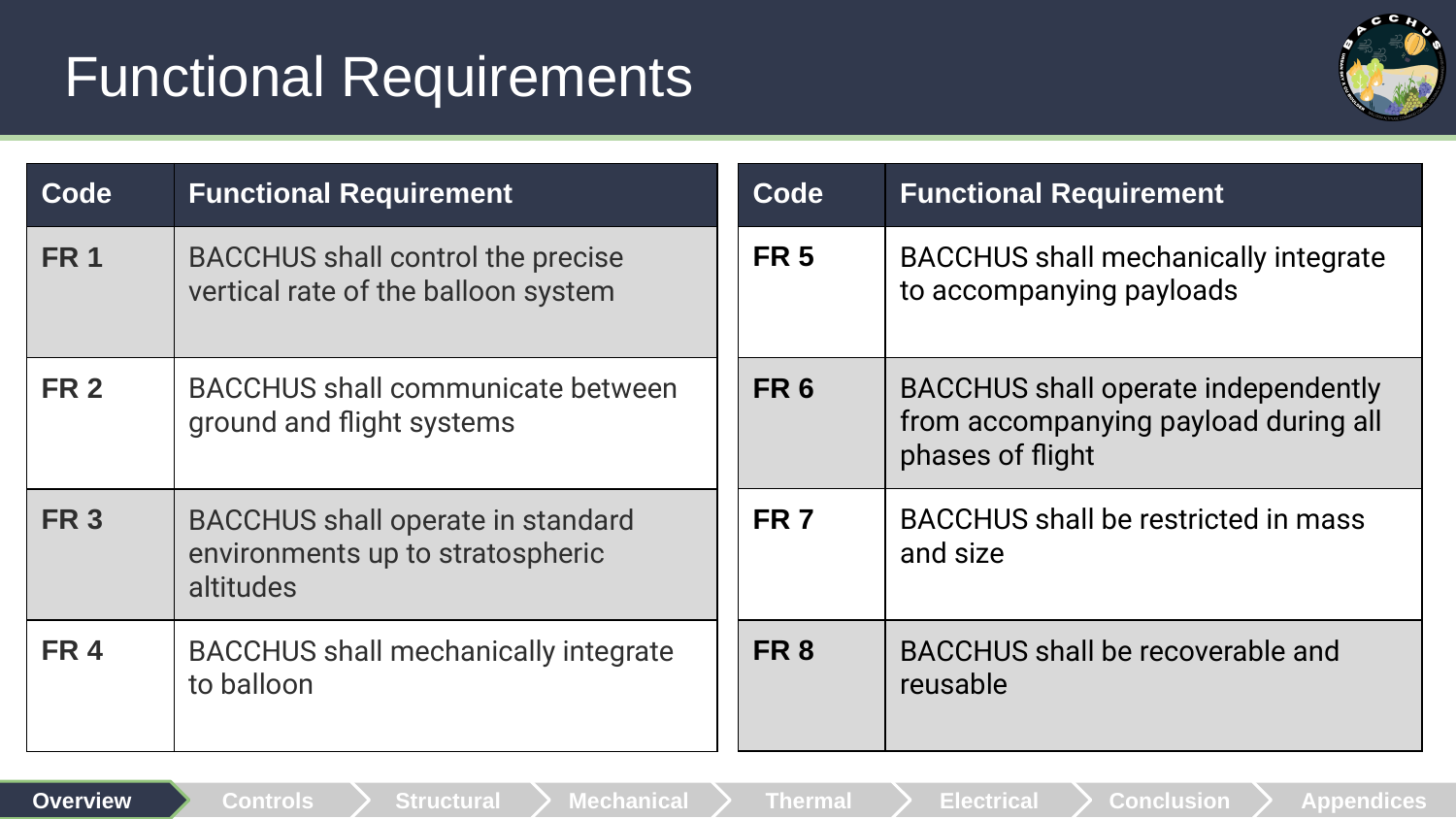

# Functional Requirements
| Code | Functional Requirement |
| --- | --- |
| FR 1 | BACCHUS shall control the precise vertical rate of the balloon system |
| FR 2 | BACCHUS shall communicate between ground and flight systems |
| FR 3 | BACCHUS shall operate in standard environments up to stratospheric altitudes |
| FR 4 | BACCHUS shall mechanically integrate to balloon |
| Code | Functional Requirement |
| --- | --- |
| FR 5 | BACCHUS shall mechanically integrate to accompanying payloads |
| FR 6 | BACCHUS shall operate independently from accompanying payload during all phases of flight |
| FR 7 | BACCHUS shall be restricted in mass and size |
| FR 8 | BACCHUS shall be recoverable and reusable |
    Overview
Controls
Structural
Mechanical
Thermal
Electrical
Conclusion
   Appendices